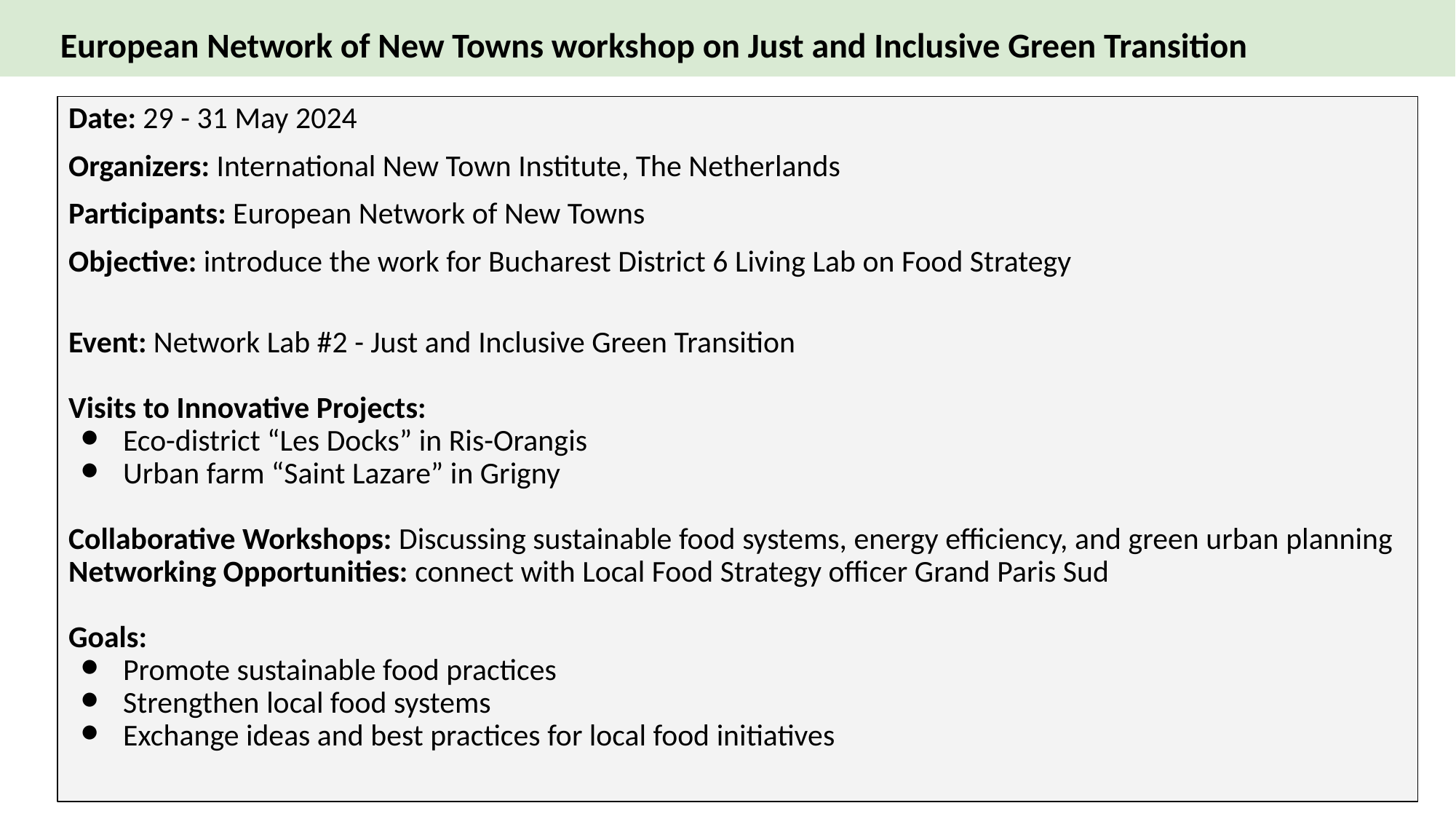

# European Network of New Towns workshop on Just and Inclusive Green Transition
Date: 29 - 31 May 2024
Organizers: International New Town Institute, The Netherlands
Participants: European Network of New Towns
Objective: introduce the work for Bucharest District 6 Living Lab on Food Strategy

Event: Network Lab #2 - Just and Inclusive Green Transition

Visits to Innovative Projects:
Eco-district “Les Docks” in Ris-Orangis
Urban farm “Saint Lazare” in Grigny

Collaborative Workshops: Discussing sustainable food systems, energy efficiency, and green urban planning
Networking Opportunities: connect with Local Food Strategy officer Grand Paris Sud

Goals:
Promote sustainable food practices
Strengthen local food systems
Exchange ideas and best practices for local food initiatives